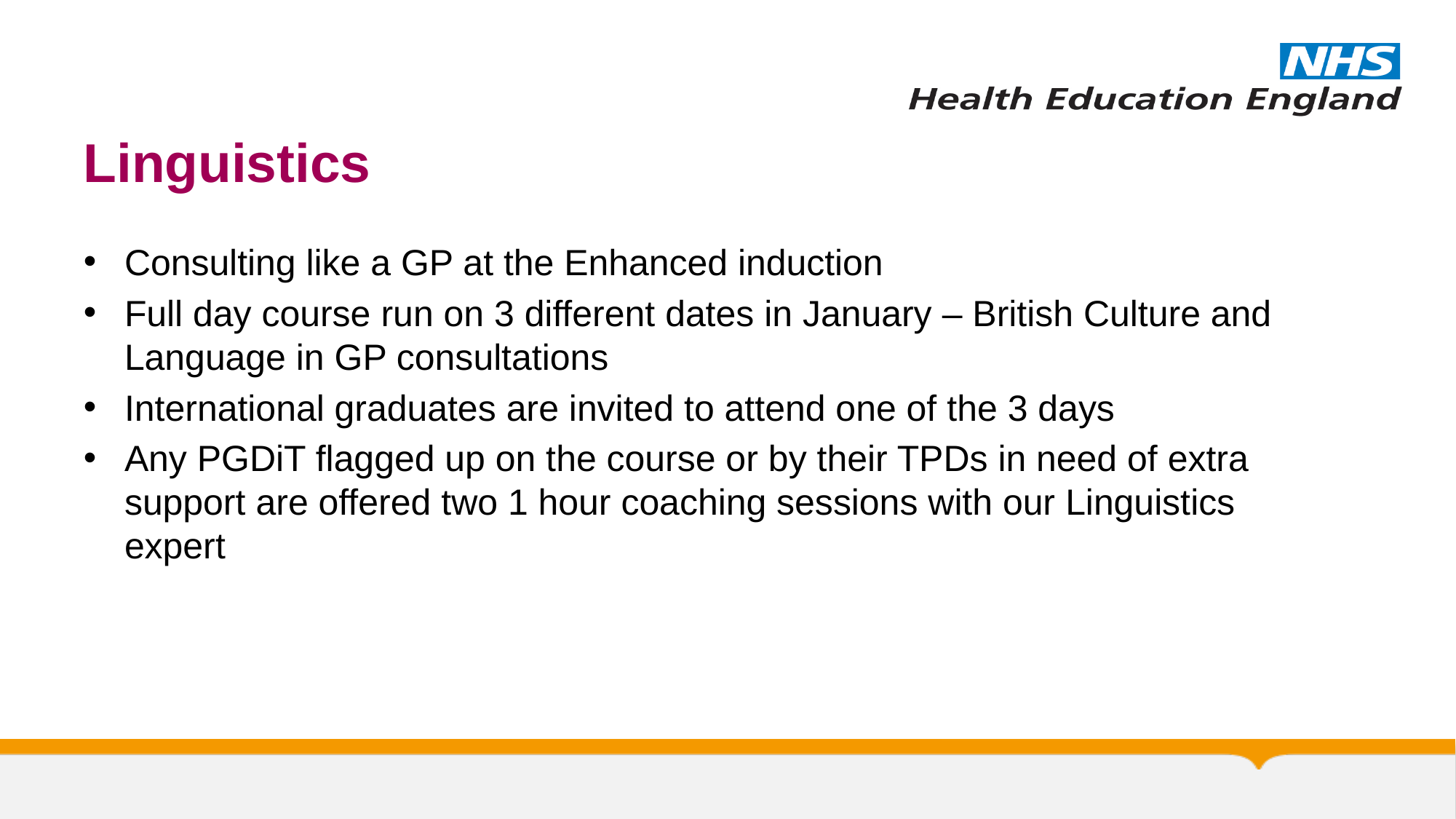

# Linguistics
Consulting like a GP at the Enhanced induction
Full day course run on 3 different dates in January – British Culture and Language in GP consultations
International graduates are invited to attend one of the 3 days
Any PGDiT flagged up on the course or by their TPDs in need of extra support are offered two 1 hour coaching sessions with our Linguistics expert